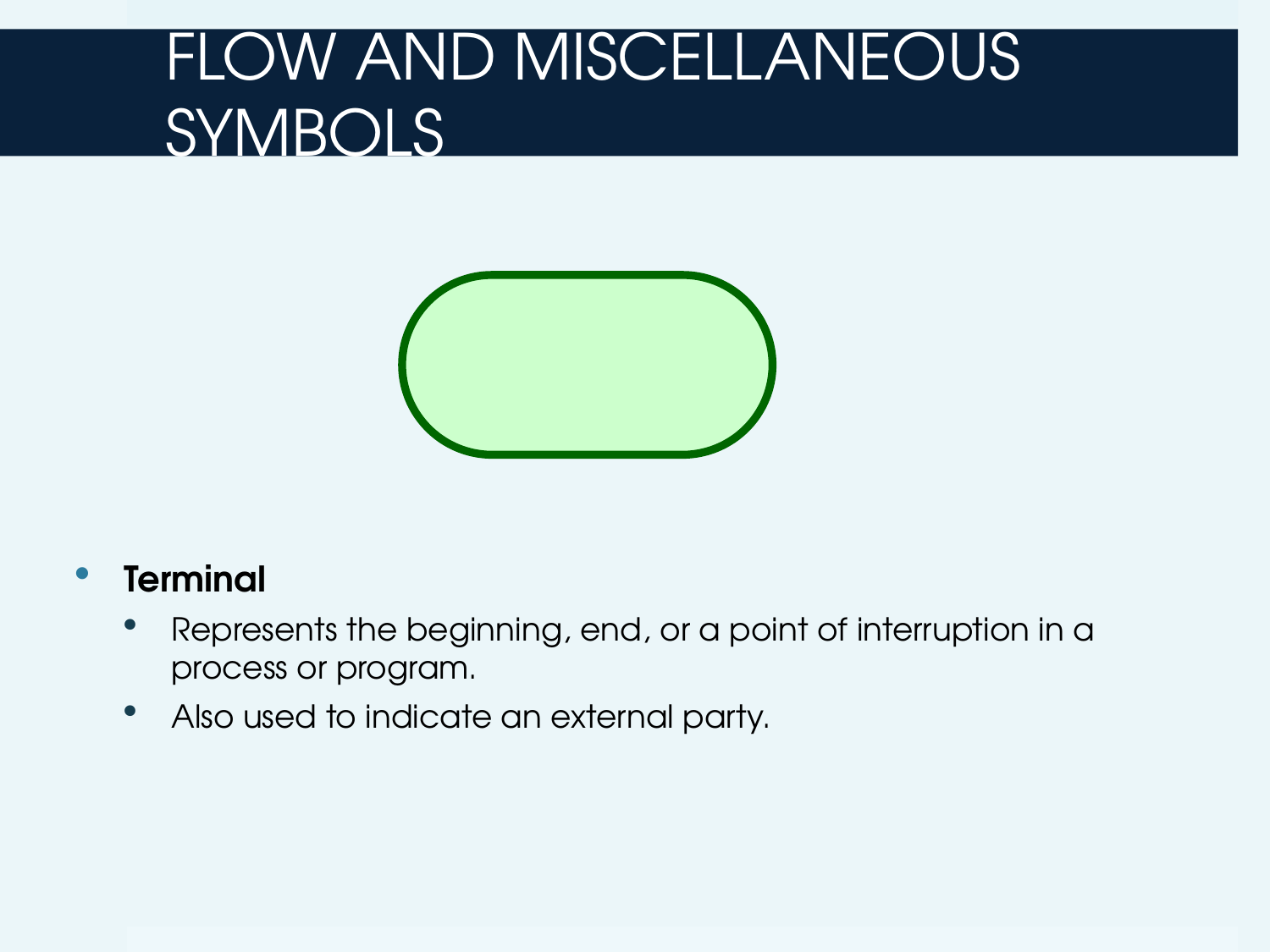

# FLOW AND MISCELLANEOUS SYMBOLS

Terminal
Represents the beginning, end, or a point of interruption in a process or program.
Also used to indicate an external party.